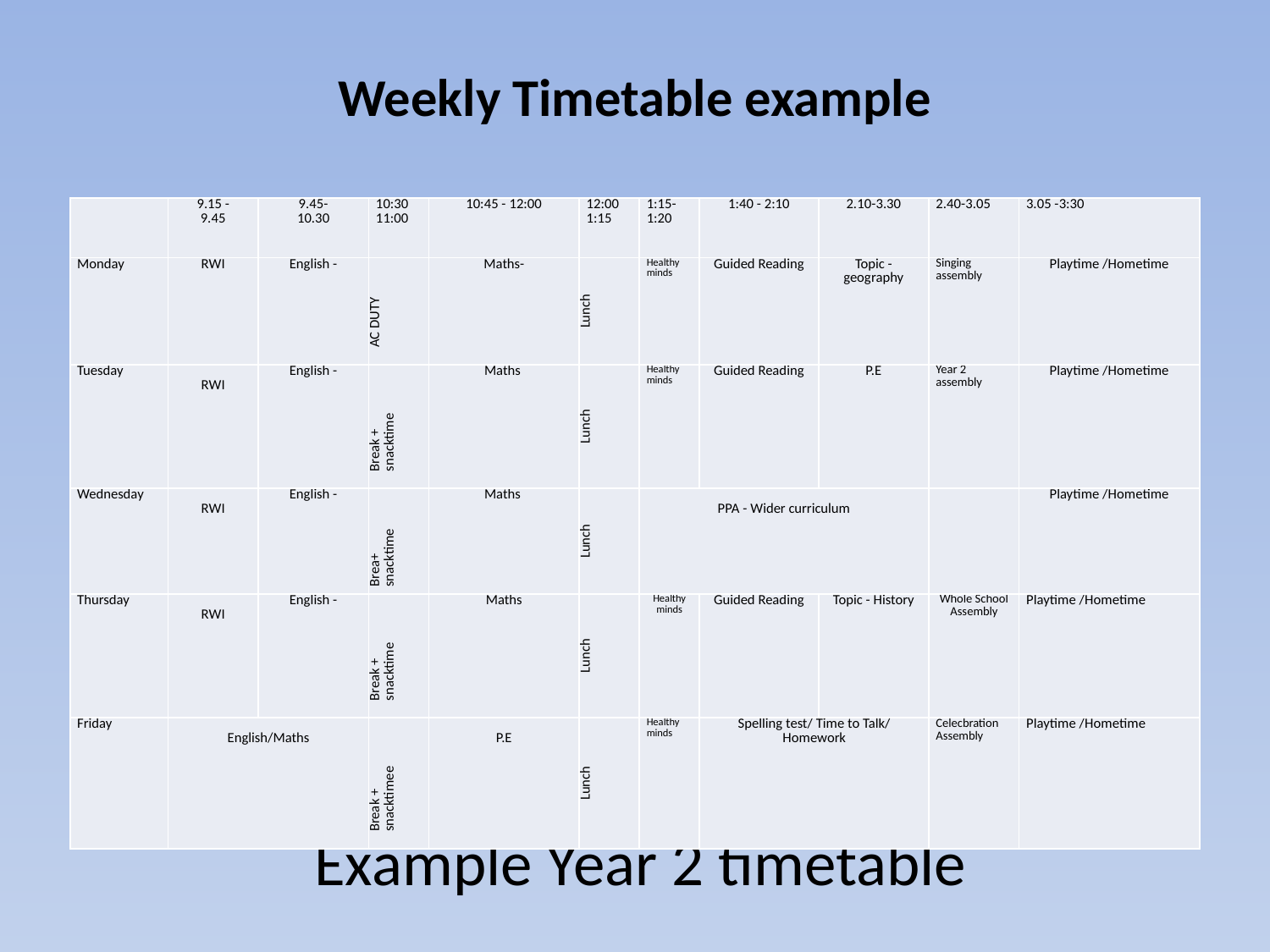

Weekly Timetable example
|  | 9.15 - 9.45 | 9.45- 10.30 | 10:30 11:00 | 10:45 - 12:00 | 12:00 1:15 | 1:15-1:20 | 1:40 - 2:10 | 2.10-3.30 | 2.40-3.05 | 3.05 -3:30 |
| --- | --- | --- | --- | --- | --- | --- | --- | --- | --- | --- |
| Monday | RWI | English - | AC DUTY | Maths- | Lunch | Healthy minds | Guided Reading | Topic - geography | Singing assembly | Playtime /Hometime |
| Tuesday | RWI | English - | Break + snacktime | Maths | Lunch | Healthy minds | Guided Reading | P.E | Year 2 assembly | Playtime /Hometime |
| Wednesday | RWI | English - | Brea+ snacktime | Maths | Lunch | PPA - Wider curriculum |  |  |  | Playtime /Hometime |
| Thursday | RWI | English - | Break + snacktime | Maths | Lunch | Healthy minds | Guided Reading | Topic - History | Whole School Assembly | Playtime /Hometime |
| Friday | English/Maths |  | Break + snacktimee | P.E | Lunch | Healthy minds | Spelling test/ Time to Talk/ Homework |  | Celecbration Assembly | Playtime /Hometime |
Example Year 2 timetable